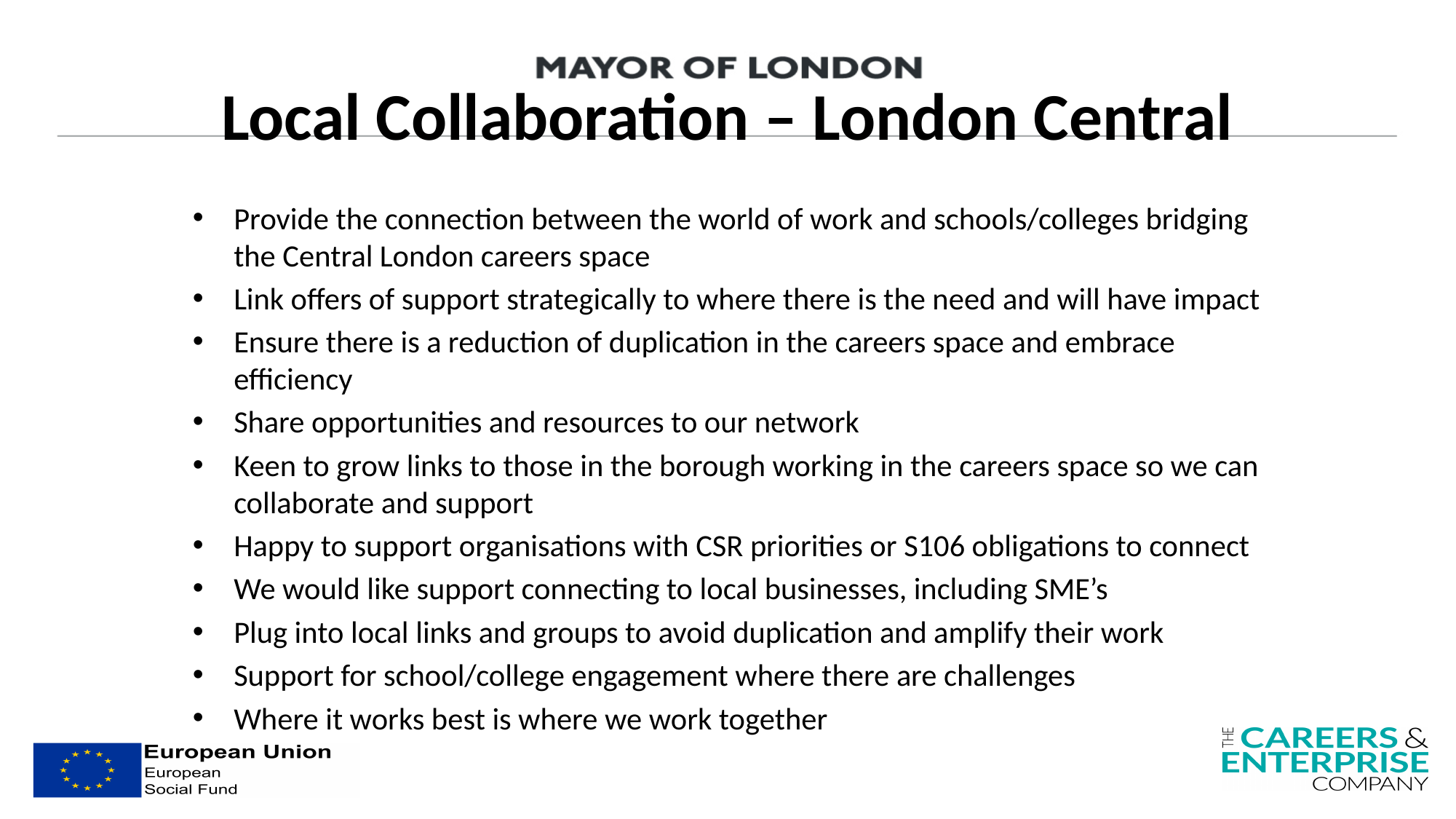

# Local Collaboration – London Central
Provide the connection between the world of work and schools/colleges bridging the Central London careers space
Link offers of support strategically to where there is the need and will have impact
Ensure there is a reduction of duplication in the careers space and embrace efficiency
Share opportunities and resources to our network
Keen to grow links to those in the borough working in the careers space so we can collaborate and support
Happy to support organisations with CSR priorities or S106 obligations to connect
We would like support connecting to local businesses, including SME’s
Plug into local links and groups to avoid duplication and amplify their work
Support for school/college engagement where there are challenges
Where it works best is where we work together